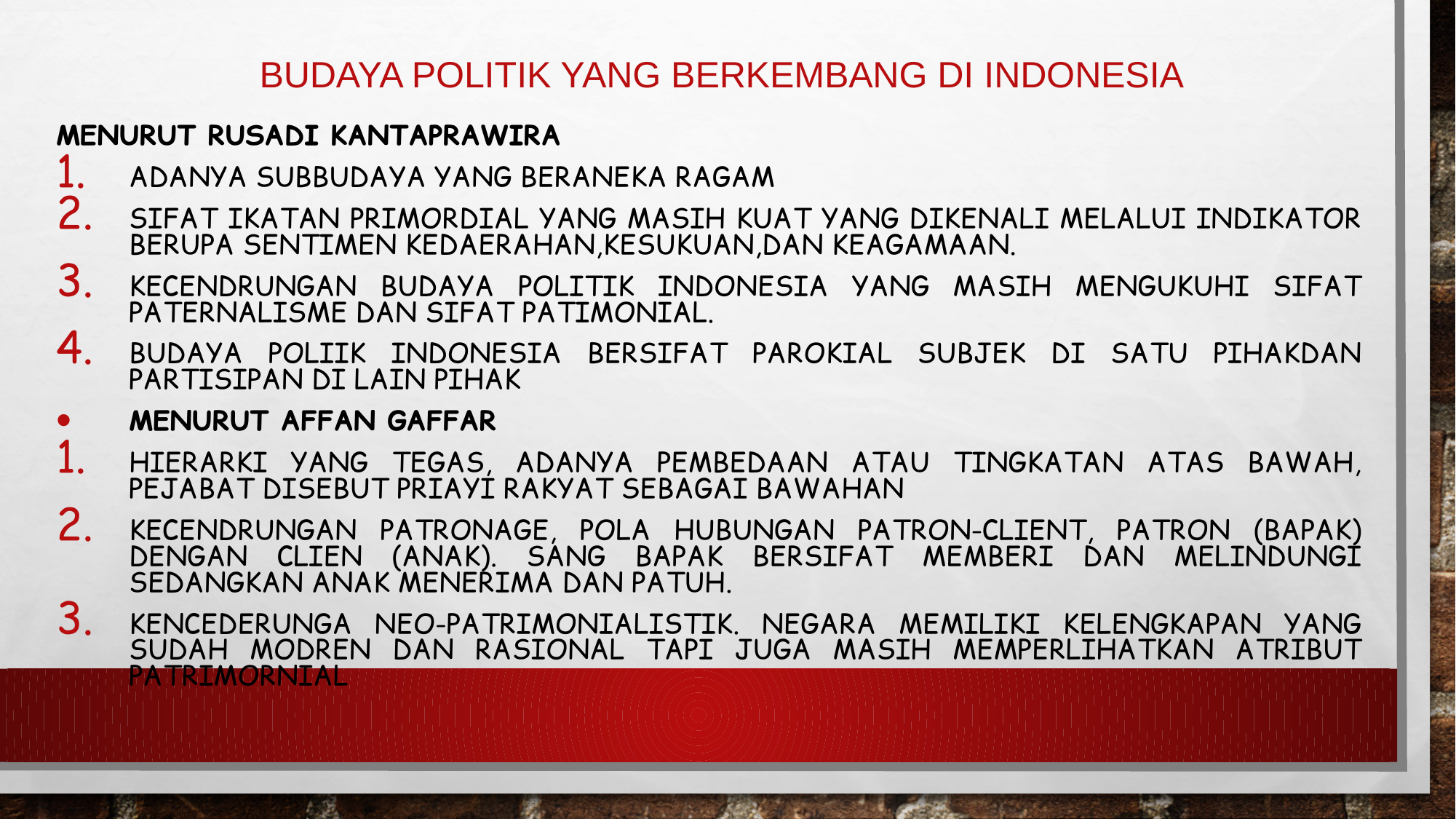

# Budaya Politik Yang Berkembang di Indonesia
Menurut Rusadi Kantaprawira
Adanya subbudaya yang beraneka ragam
Sifat ikatan primordial yang masih kuat yang dikenali melalui indikator berupa sentimen kedaerahan,kesukuan,dan keagamaan.
Kecendrungan budaya politik Indonesia yang masih mengukuhi sifat paternalisme dan sifat patimonial.
Budaya poliik Indonesia bersifat parokial subjek di satu pihakdan partisipan di lain pihak
Menurut Affan Gaffar
Hierarki yang tegas, adanya pembedaan atau tingkatan atas bawah, pejabat disebut priayi rakyat sebagai bawahan
Kecendrungan patronage, pola hubungan patron-client, patron (bapak) dengan clien (anak). Sang bapak bersifat memberi dan melindungi sedangkan anak menerima dan patuh.
Kencederunga Neo-Patrimonialistik. Negara memiliki kelengkapan yang sudah modren dan rasional tapi juga masih memperlihatkan atribut patrimornial